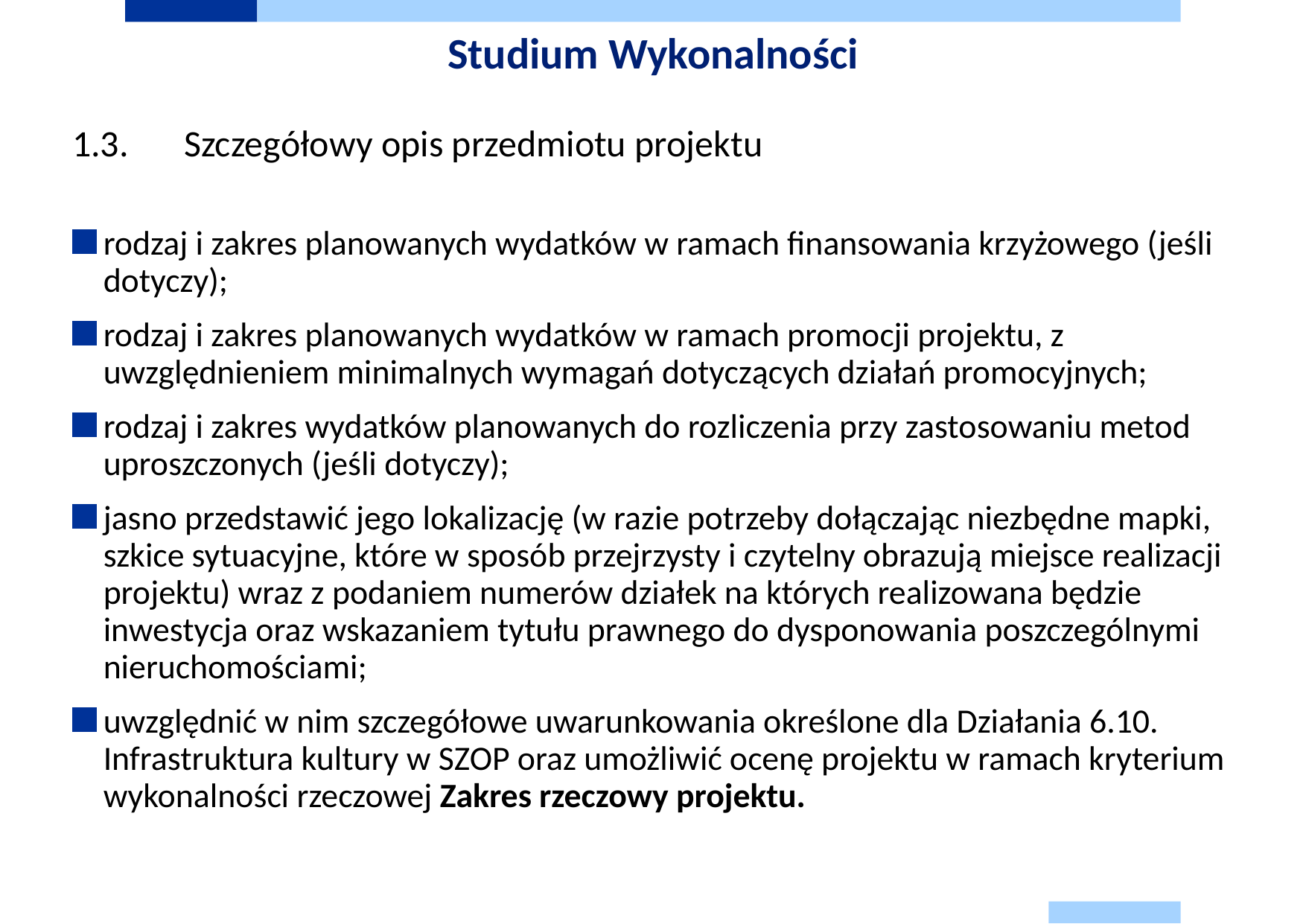

# Studium Wykonalności

1.3.	Szczegółowy opis przedmiotu projektu

rodzaj i zakres planowanych wydatków w ramach finansowania krzyżowego (jeśli dotyczy);
rodzaj i zakres planowanych wydatków w ramach promocji projektu, z uwzględnieniem minimalnych wymagań dotyczących działań promocyjnych;
rodzaj i zakres wydatków planowanych do rozliczenia przy zastosowaniu metod uproszczonych (jeśli dotyczy);
jasno przedstawić jego lokalizację (w razie potrzeby dołączając niezbędne mapki, szkice sytuacyjne, które w sposób przejrzysty i czytelny obrazują miejsce realizacji projektu) wraz z podaniem numerów działek na których realizowana będzie inwestycja oraz wskazaniem tytułu prawnego do dysponowania poszczególnymi nieruchomościami;
uwzględnić w nim szczegółowe uwarunkowania określone dla Działania 6.10. Infrastruktura kultury w SZOP oraz umożliwić ocenę projektu w ramach kryterium wykonalności rzeczowej Zakres rzeczowy projektu.